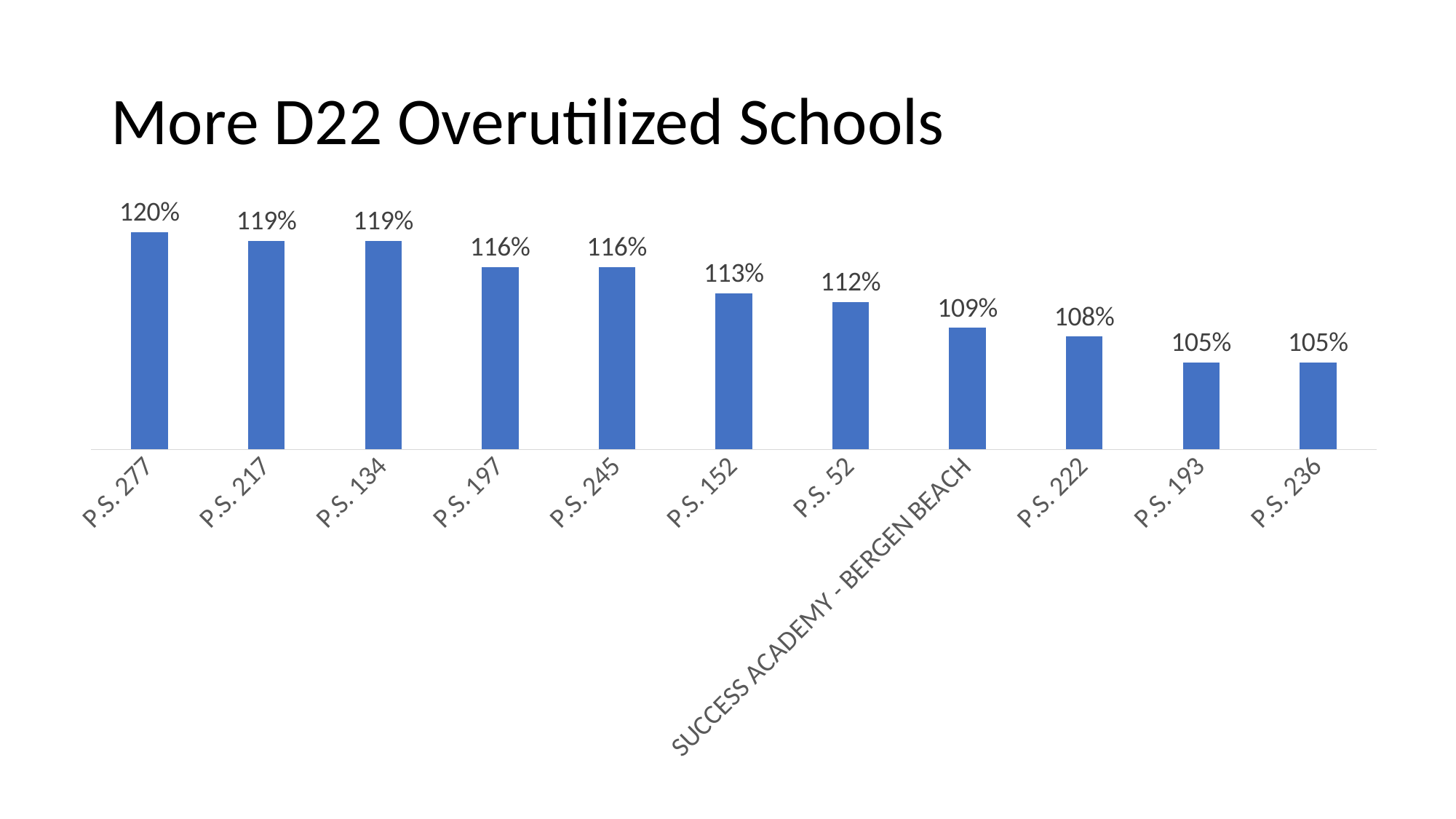

# More D22 Overutilized Schools

### Chart

| Category |  |
|---|---|
| P.S. 277 | 1.2 |
| P.S. 217 | 1.19 |
| P.S. 134 | 1.19 |
| P.S. 197 | 1.16 |
| P.S. 245 | 1.16 |
| P.S. 152 | 1.1300000000000001 |
| P.S. 52 | 1.12 |
| SUCCESS ACADEMY - BERGEN BEACH | 1.09 |
| P.S. 222 | 1.08 |
| P.S. 193 | 1.05 |
| P.S. 236 | 1.05 |